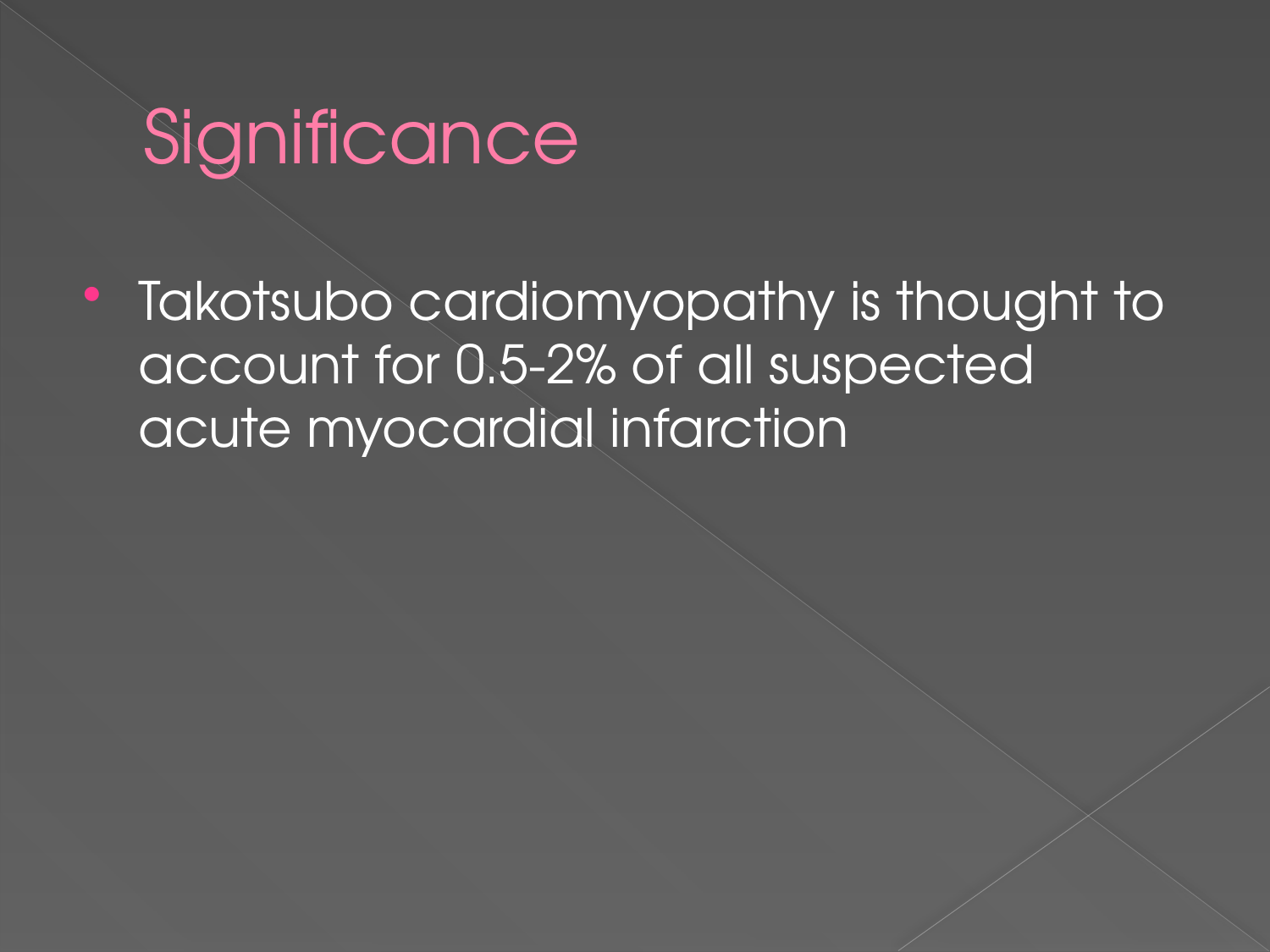

# Significance
Takotsubo cardiomyopathy is thought to account for 0.5-2% of all suspected acute myocardial infarction